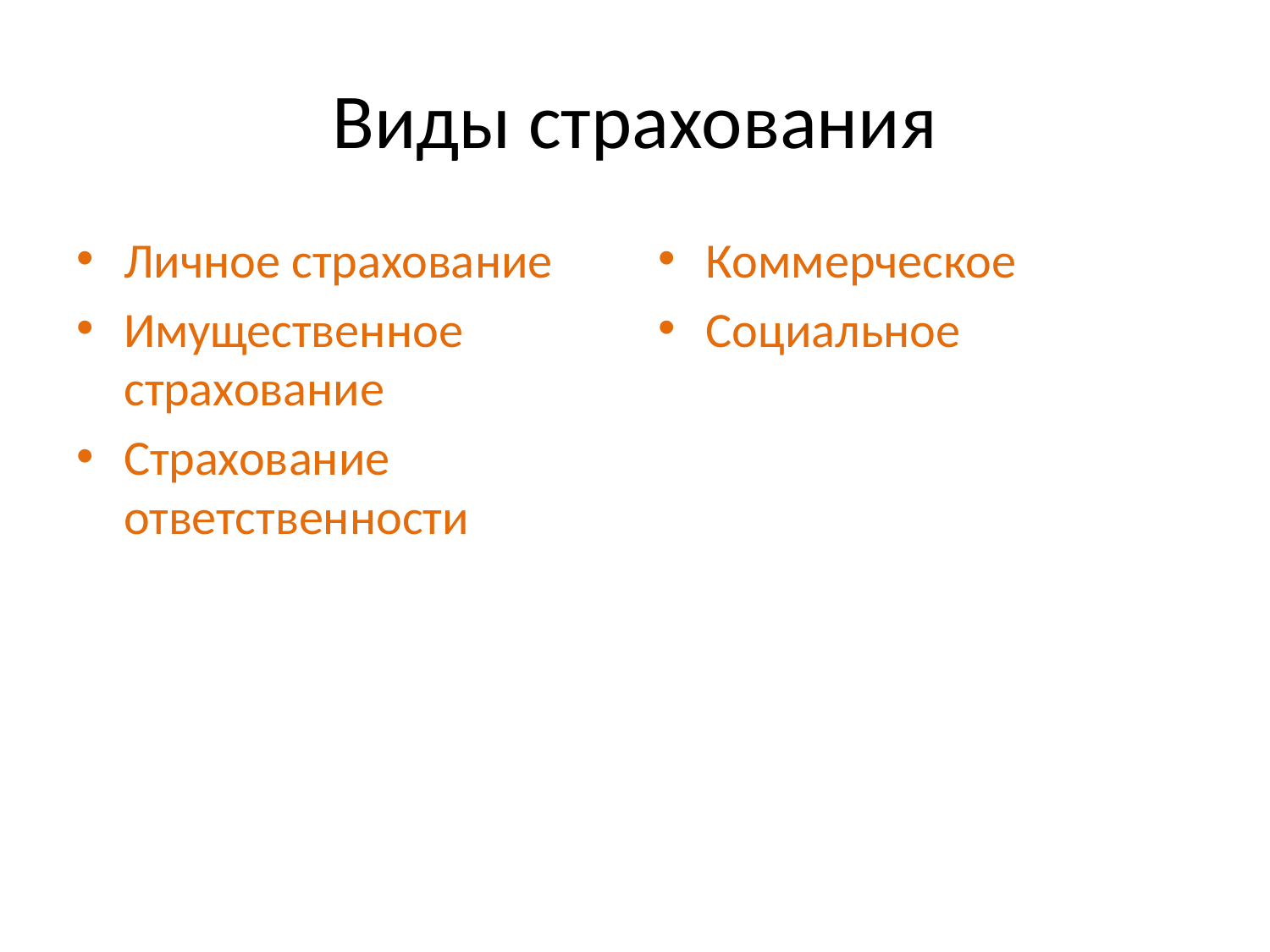

# Виды страхования
Личное страхование
Имущественное страхование
Страхование ответственности
Коммерческое
Социальное